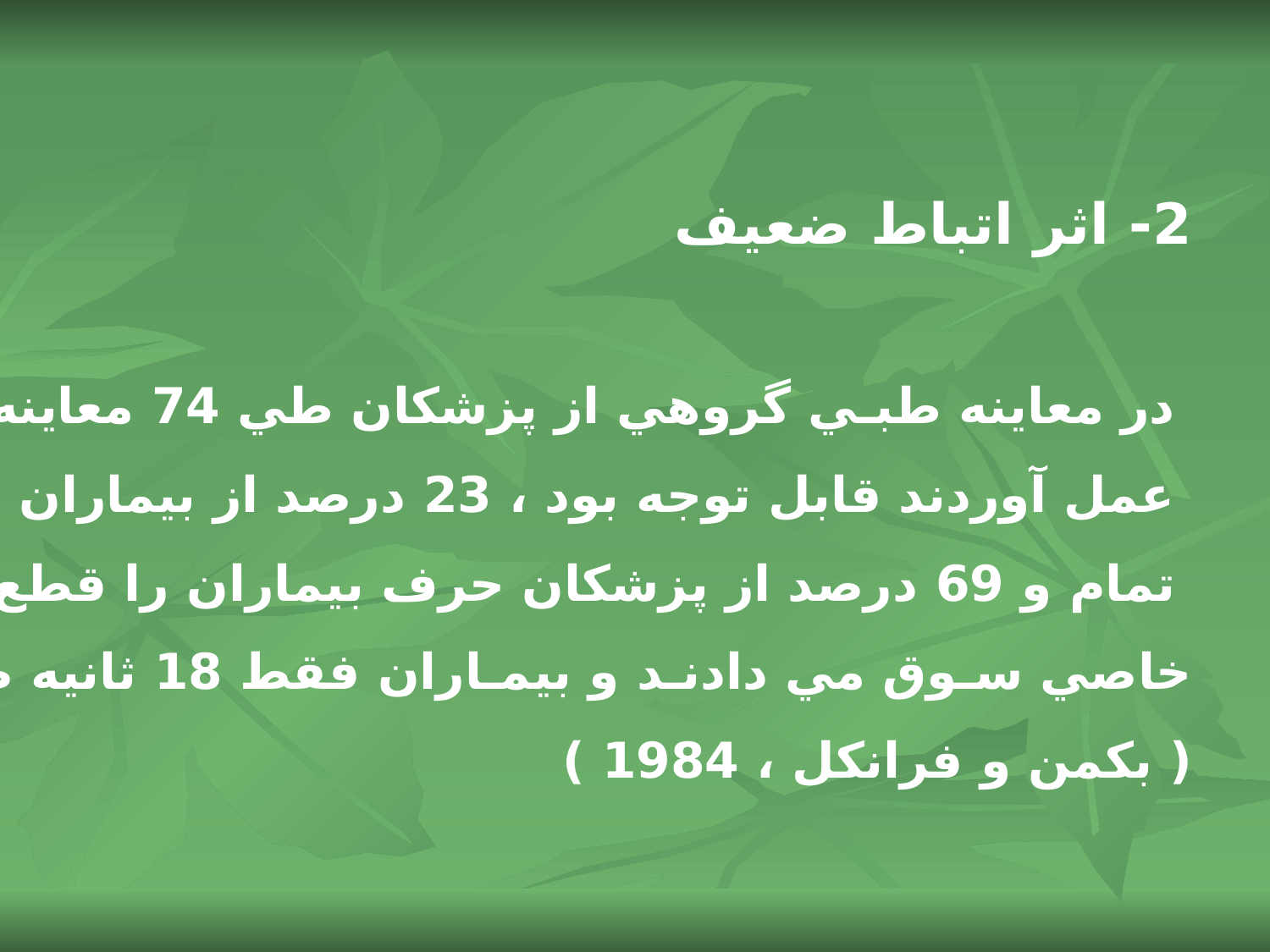

2- اثر اتباط ضعيف

 در معاينه طبـي گروهي از پزشكان طي 74 معاينه طبـي از بيمـاران به
 عمل آوردند قابل توجه بود ، 23 درصد از بيماران نگرانـي هايشان را
 تمام و 69 درصد از پزشكان حرف بيماران را قطع و به سوي اختـلال
خاصي سـوق مي دادنـد و بيمـاران فقط 18 ثانيه صحبت مي كردنـد
( بكمن و فرانكل ، 1984 )